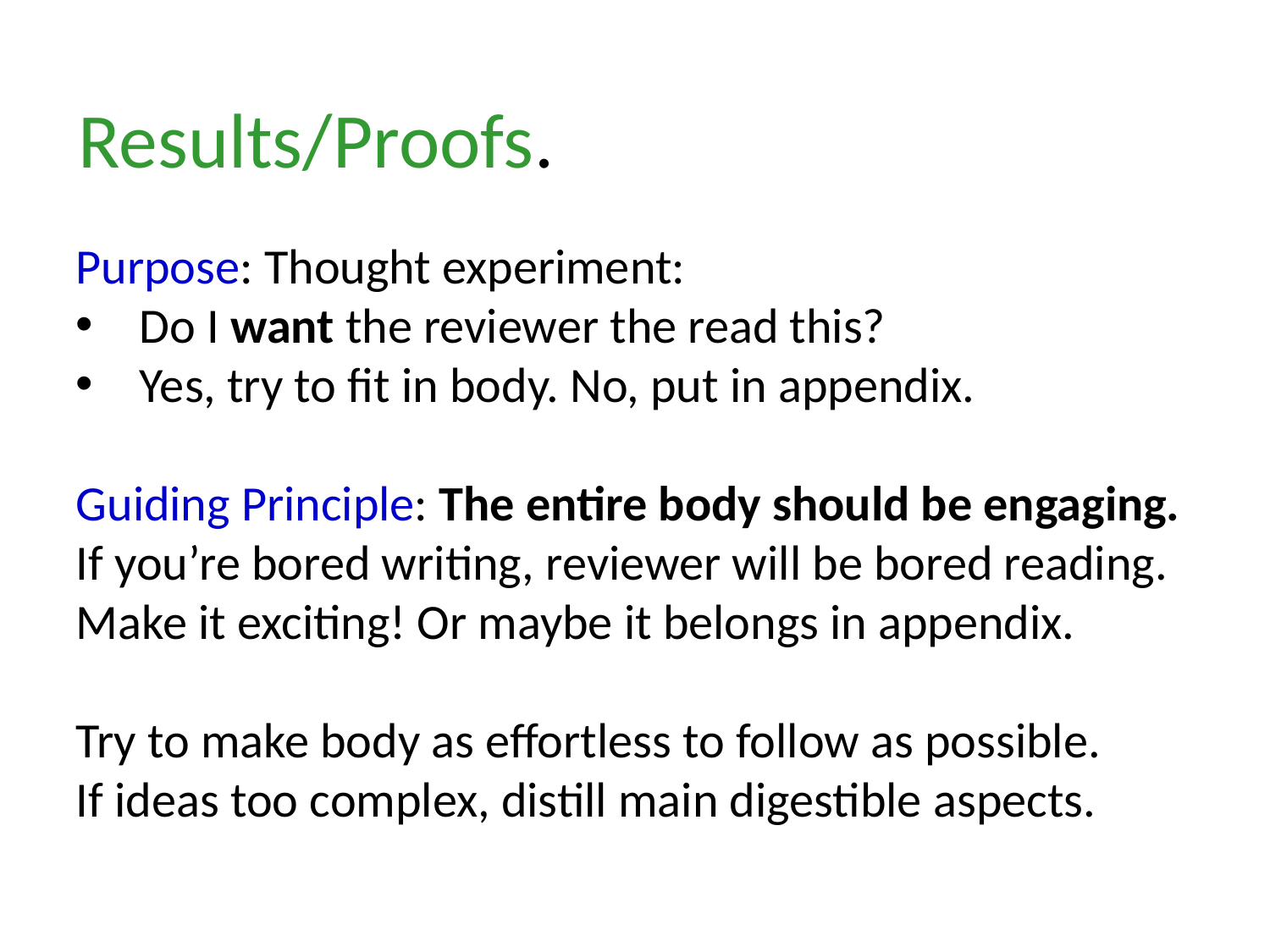

Results/Proofs.
Purpose: Thought experiment:
Do I want the reviewer the read this?
Yes, try to fit in body. No, put in appendix.

Guiding Principle: The entire body should be engaging. If you’re bored writing, reviewer will be bored reading.
Make it exciting! Or maybe it belongs in appendix.

Try to make body as effortless to follow as possible.
If ideas too complex, distill main digestible aspects.